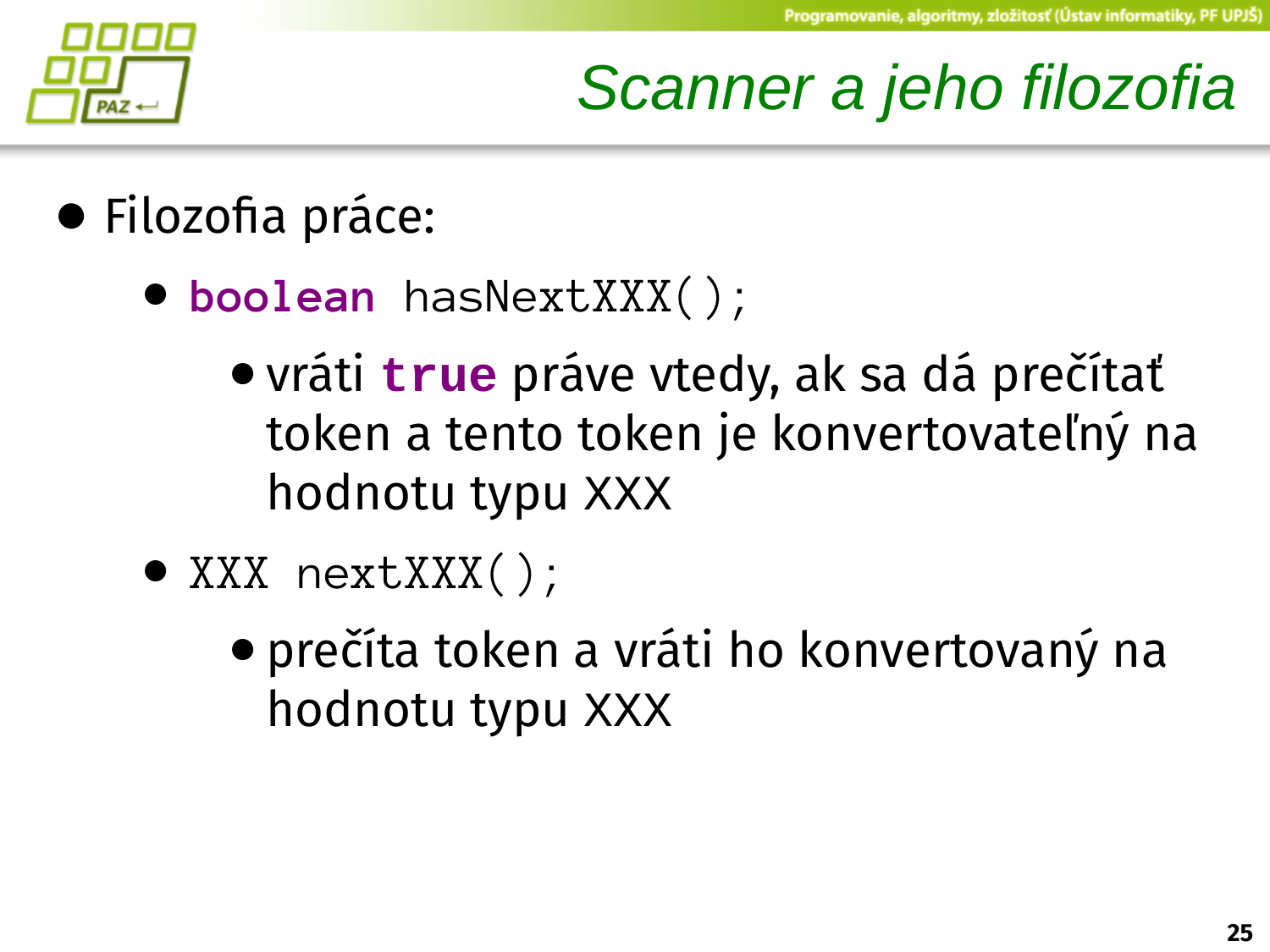

# Scanner a jeho filozofia
Filozofia práce:
boolean hasNextXXX();
vráti true práve vtedy, ak sa dá prečítať token a tento token je konvertovateľný na hodnotu typu XXX
XXX nextXXX();
prečíta token a vráti ho konvertovaný na hodnotu typu XXX